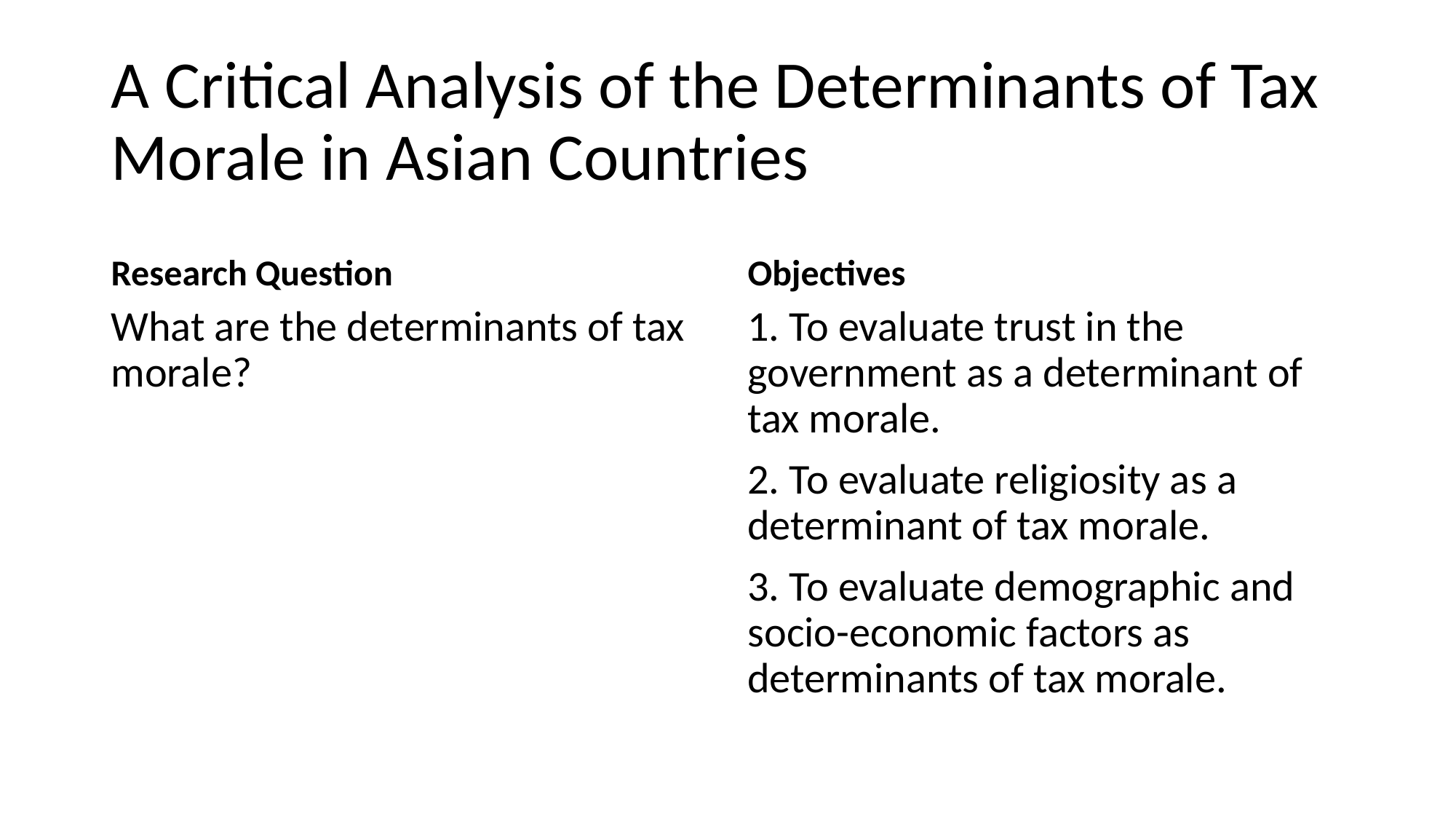

# A Critical Analysis of the Determinants of Tax Morale in Asian Countries
Research Question
Objectives
What are the determinants of tax morale?
1. To evaluate trust in the government as a determinant of tax morale.
2. To evaluate religiosity as a determinant of tax morale.
3. To evaluate demographic and socio-economic factors as determinants of tax morale.